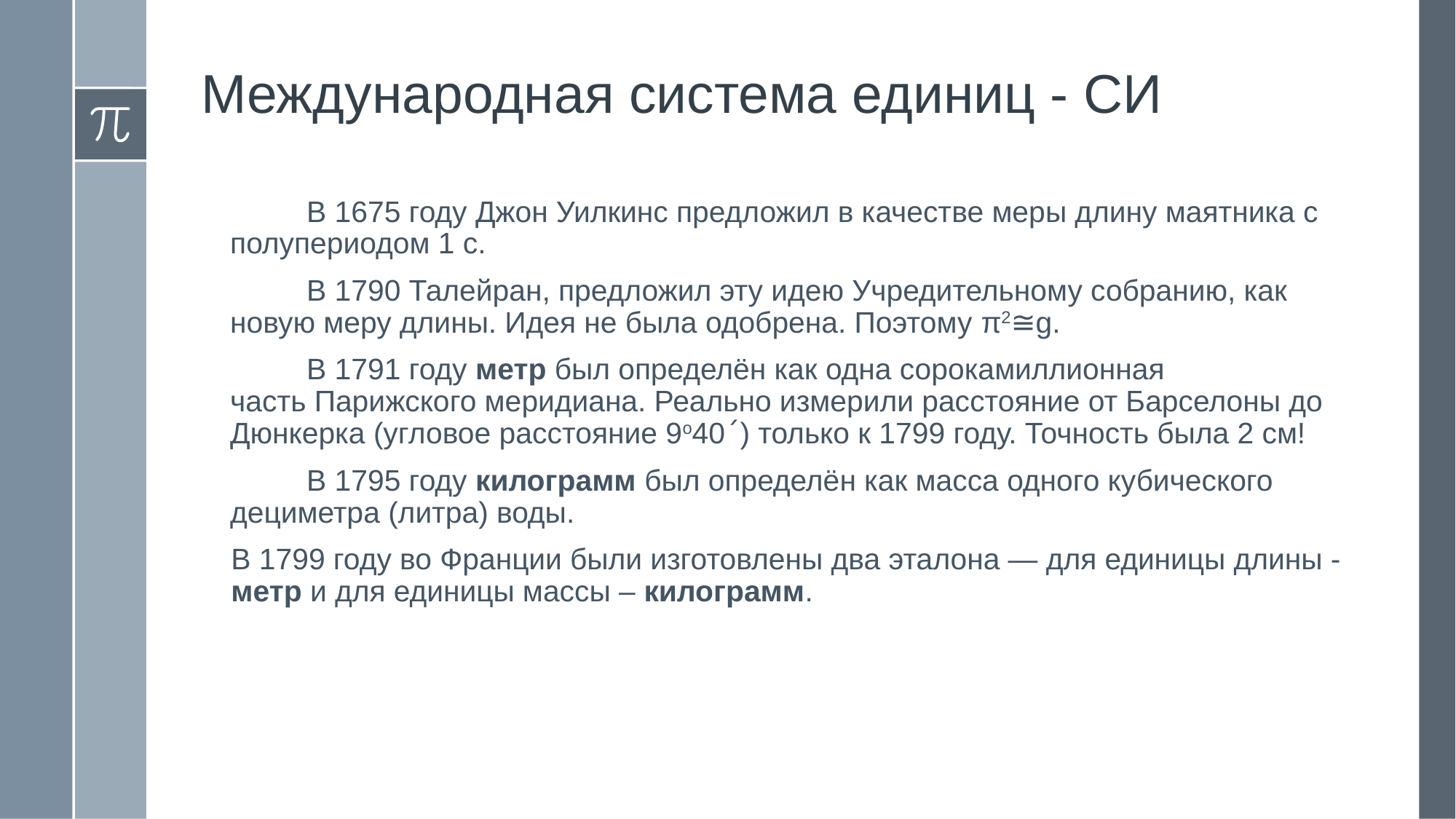

Международная система единиц - СИ
		В 1675 году Джон Уилкинс предложил в качестве меры длину маятника с полупериодом 1 с.
		В 1790 Талейран, предложил эту идею Учредительному собранию, как новую меру длины. Идея не была одобрена. Поэтому π2≅g.
		В 1791 году метр был определён как одна сорокамиллионная часть Парижского меридиана. Реально измерили расстояние от Барселоны до Дюнкерка (угловое расстояние 9о40´) только к 1799 году. Точность была 2 см!
		В 1795 году килограмм был определён как масса одного кубического дециметра (литра) воды.
   	В 1799 году во Франции были изготовлены два эталона — для единицы длины - метр и для единицы массы – килограмм.